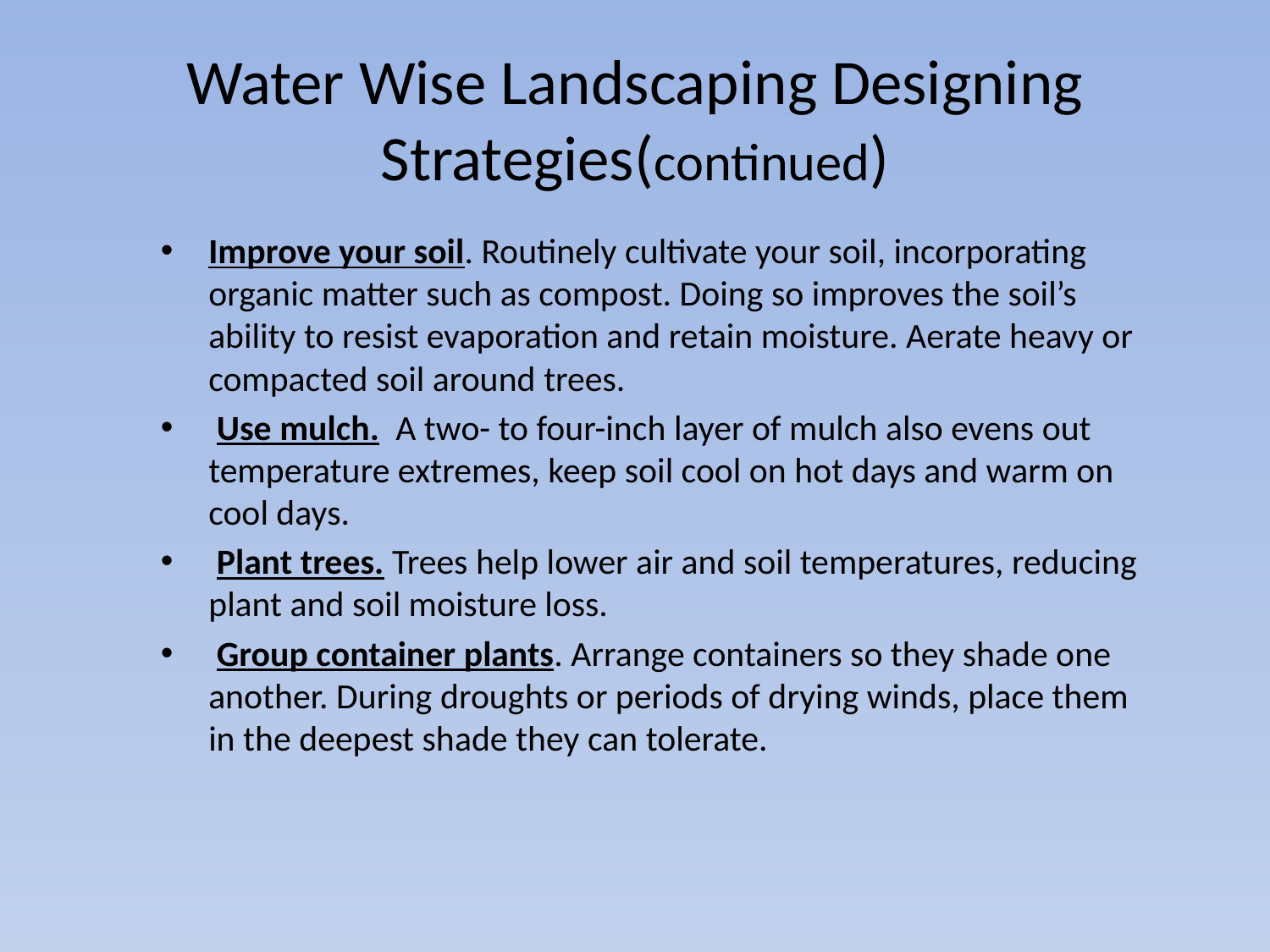

# Water Wise Landscaping Designing Strategies(continued)
Improve your soil. Routinely cultivate your soil, incorporating organic matter such as compost. Doing so improves the soil’s ability to resist evaporation and retain moisture. Aerate heavy or compacted soil around trees.
 Use mulch.  A two- to four-inch layer of mulch also evens out temperature extremes, keep soil cool on hot days and warm on cool days.
 Plant trees. Trees help lower air and soil temperatures, reducing plant and soil moisture loss.
 Group container plants. Arrange containers so they shade one another. During droughts or periods of drying winds, place them in the deepest shade they can tolerate.